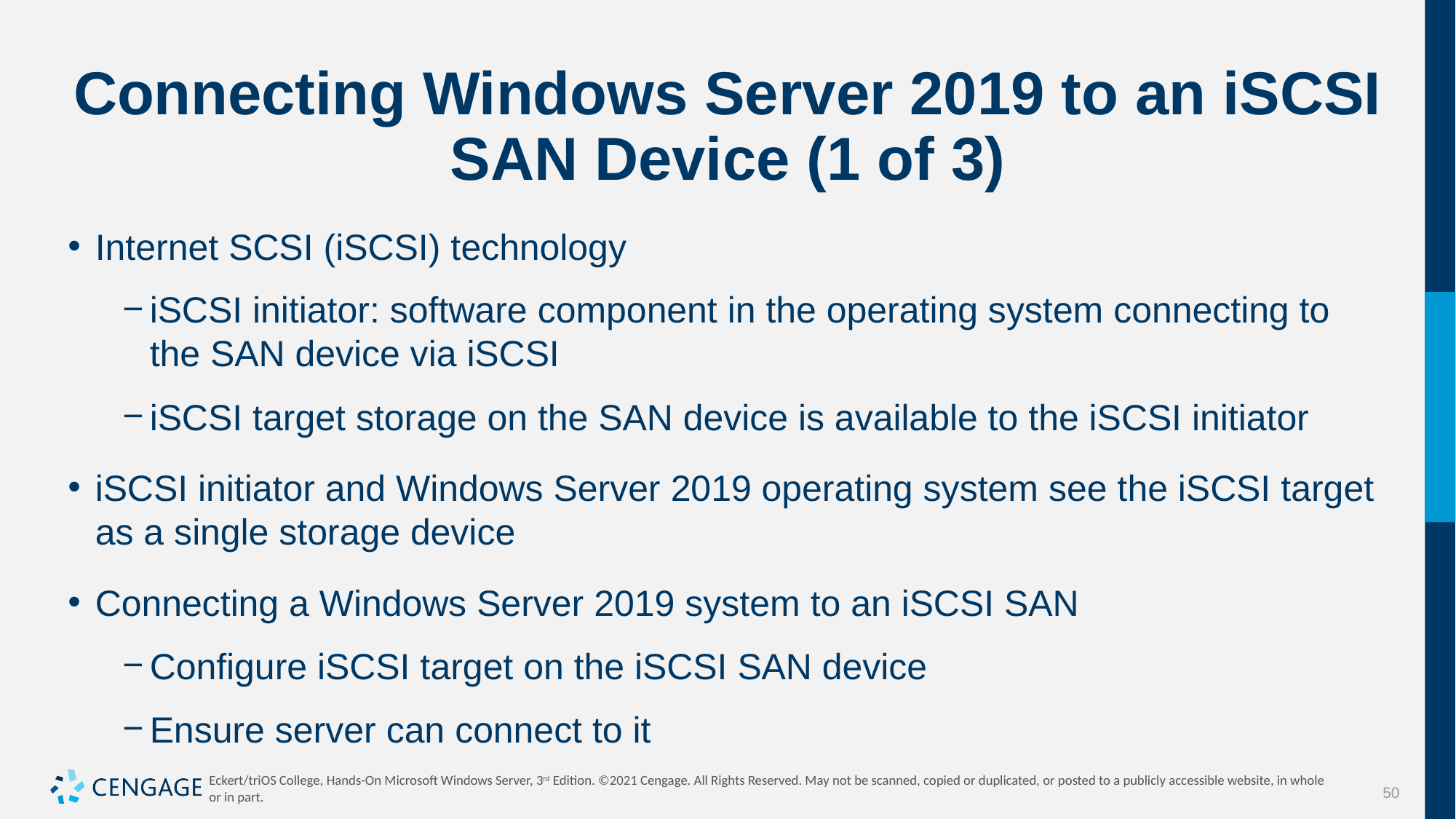

# Connecting Windows Server 2019 to an iSCSI SAN Device (1 of 3)
Internet SCSI (iSCSI) technology
iSCSI initiator: software component in the operating system connecting to the SAN device via iSCSI
iSCSI target storage on the SAN device is available to the iSCSI initiator
iSCSI initiator and Windows Server 2019 operating system see the iSCSI target as a single storage device
Connecting a Windows Server 2019 system to an iSCSI SAN
Configure iSCSI target on the iSCSI SAN device
Ensure server can connect to it